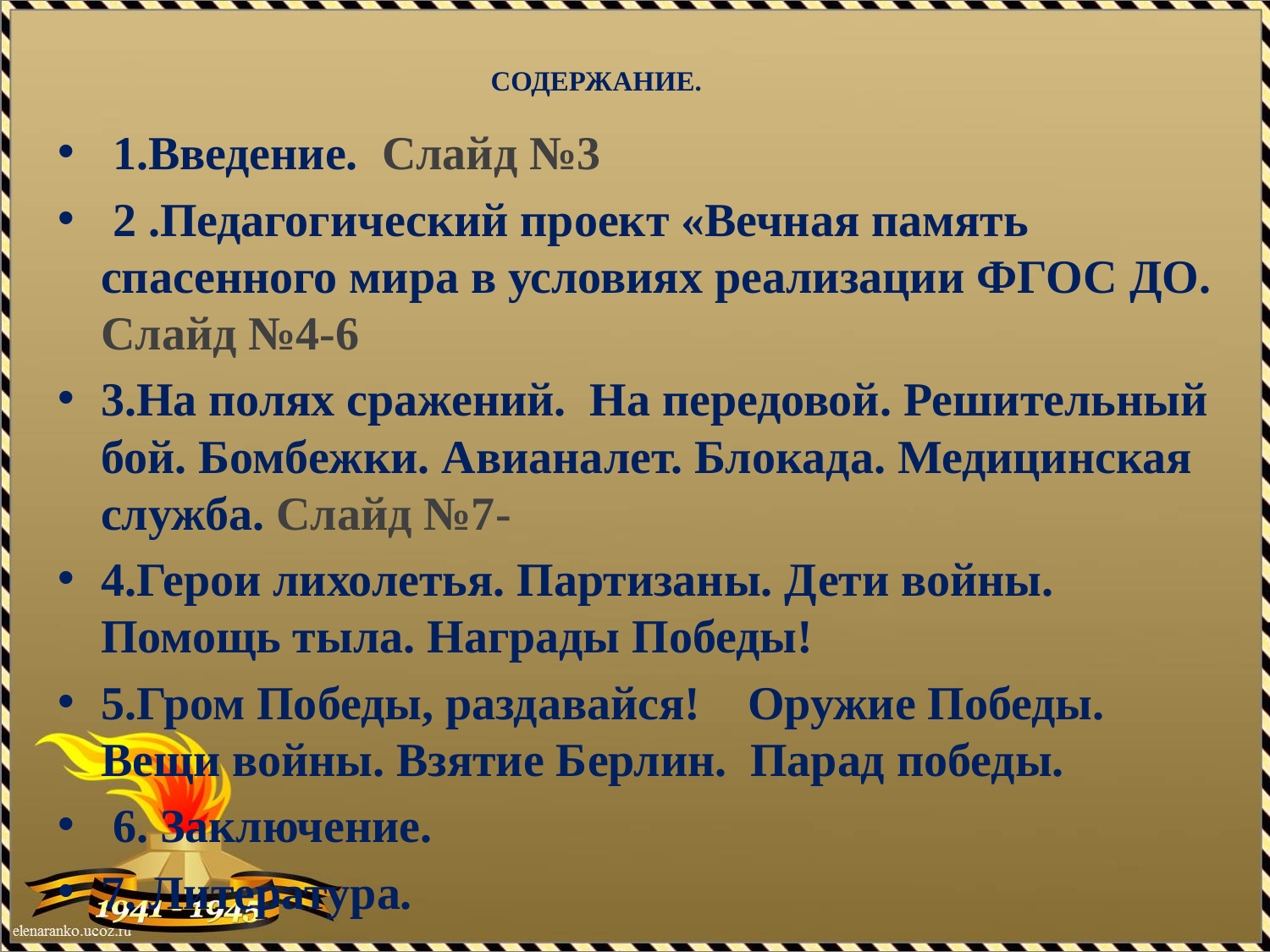

# СОДЕРЖАНИЕ.
 1.Введение.  Слайд №3
 2 .Педагогический проект «Вечная память спасенного мира в условиях реализации ФГОС ДО. Слайд №4-6
3.На полях сражений.  На передовой. Решительный бой. Бомбежки. Авианалет. Блокада. Медицинская служба. Слайд №7-
4.Герои лихолетья. Партизаны. Дети войны. Помощь тыла. Награды Победы!
5.Гром Победы, раздавайся!    Оружие Победы. Вещи войны. Взятие Берлин.  Парад победы.
 6. Заключение.
7. Литература.